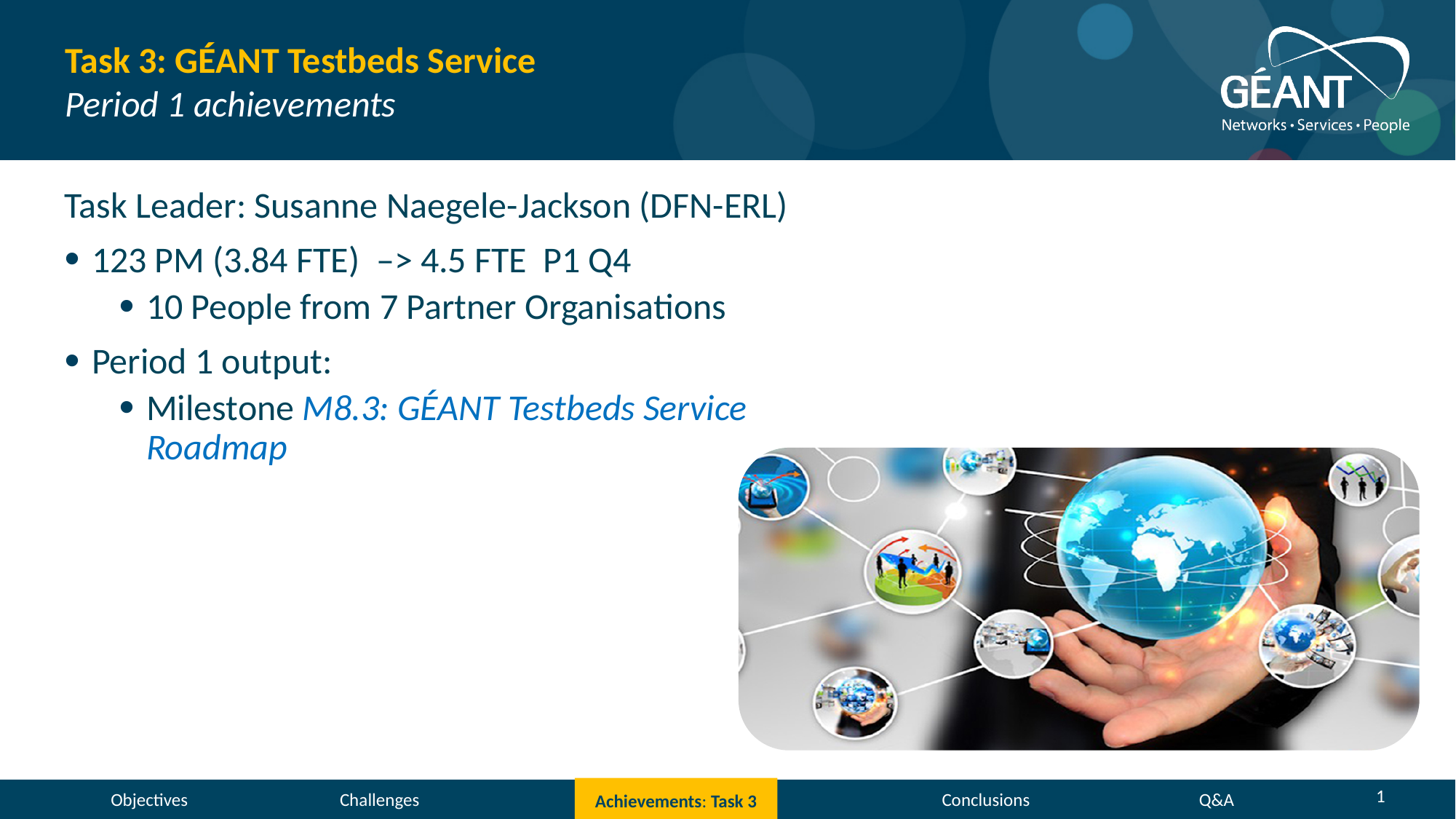

# Task 3: GÉANT Testbeds Service Period 1 achievements
Task Leader: Susanne Naegele-Jackson (DFN-ERL)
123 PM (3.84 FTE)  –> 4.5 FTE  P1 Q4
10 People from 7 Partner Organisations
Period 1 output:
Milestone M8.3: GÉANT Testbeds Service Roadmap

1